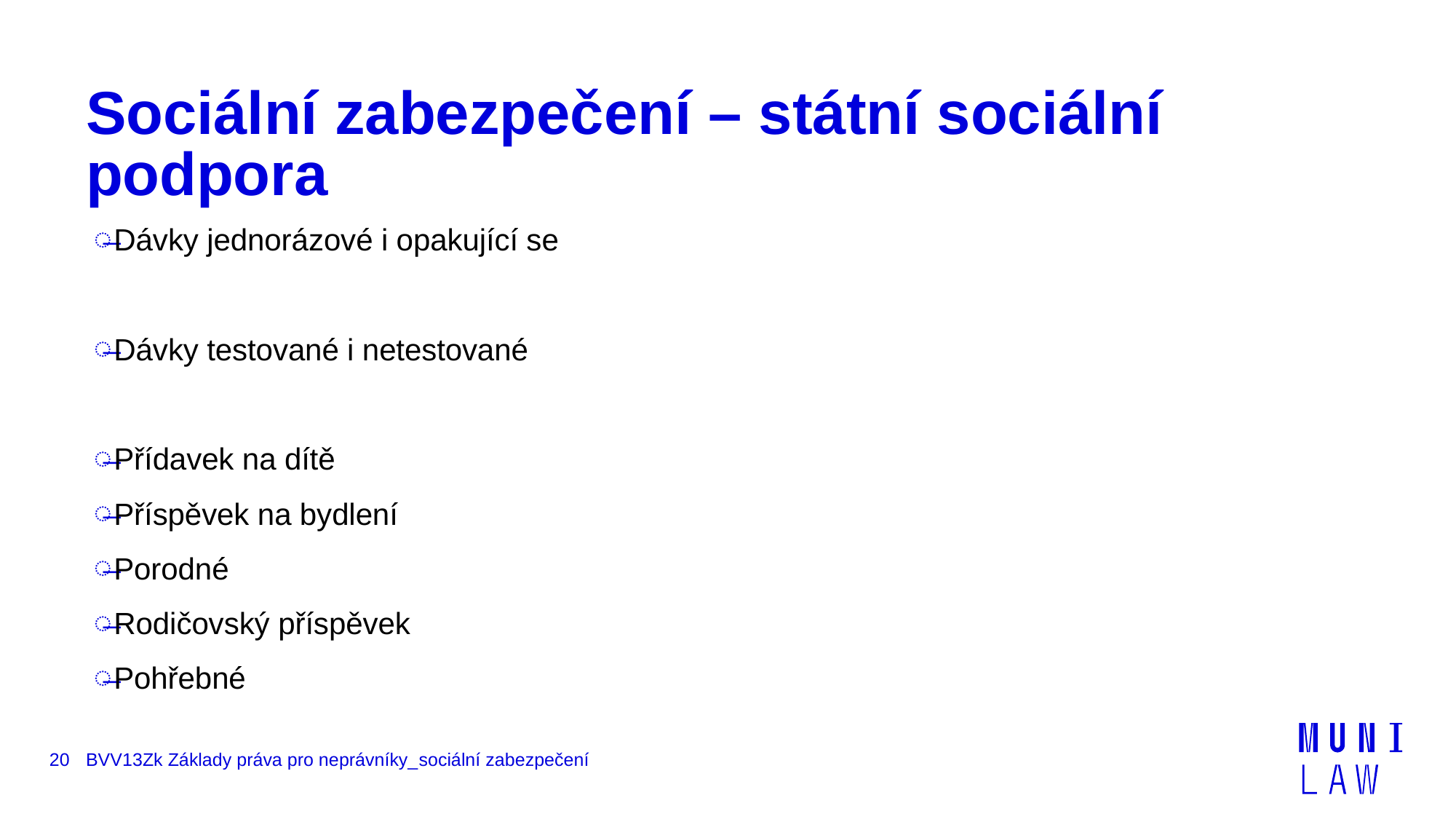

# Sociální zabezpečení – státní sociální podpora
Dávky jednorázové i opakující se

Dávky testované i netestované

Přídavek na dítě
Příspěvek na bydlení
Porodné
Rodičovský příspěvek
Pohřebné
20
BVV13Zk Základy práva pro neprávníky_sociální zabezpečení